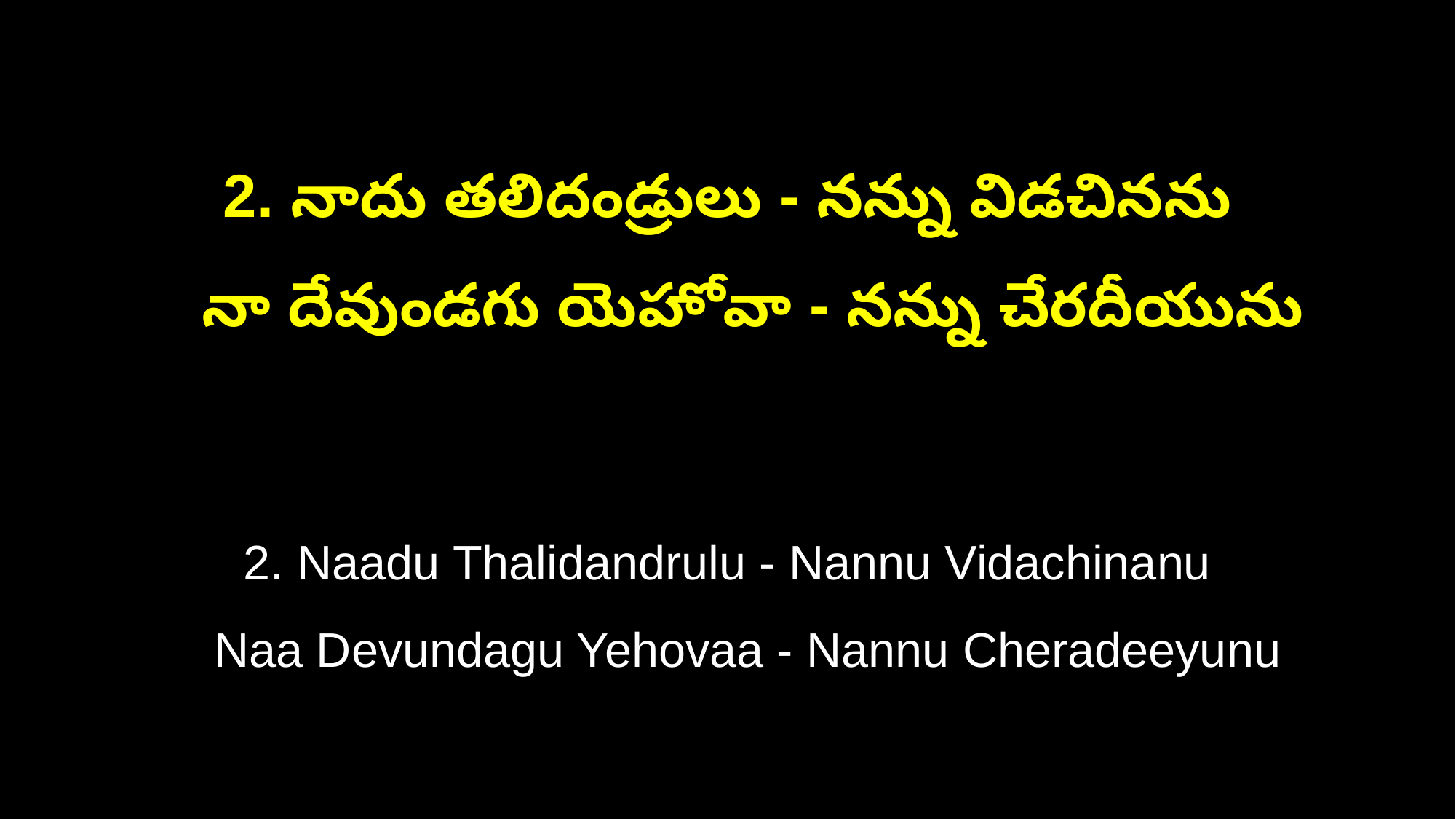

2. నాదు తలిదండ్రులు - నన్ను విడచినను
   నా దేవుండగు యెహోవా - నన్ను చేరదీయును
2. Naadu Thalidandrulu - Nannu Vidachinanu
   Naa Devundagu Yehovaa - Nannu Cheradeeyunu